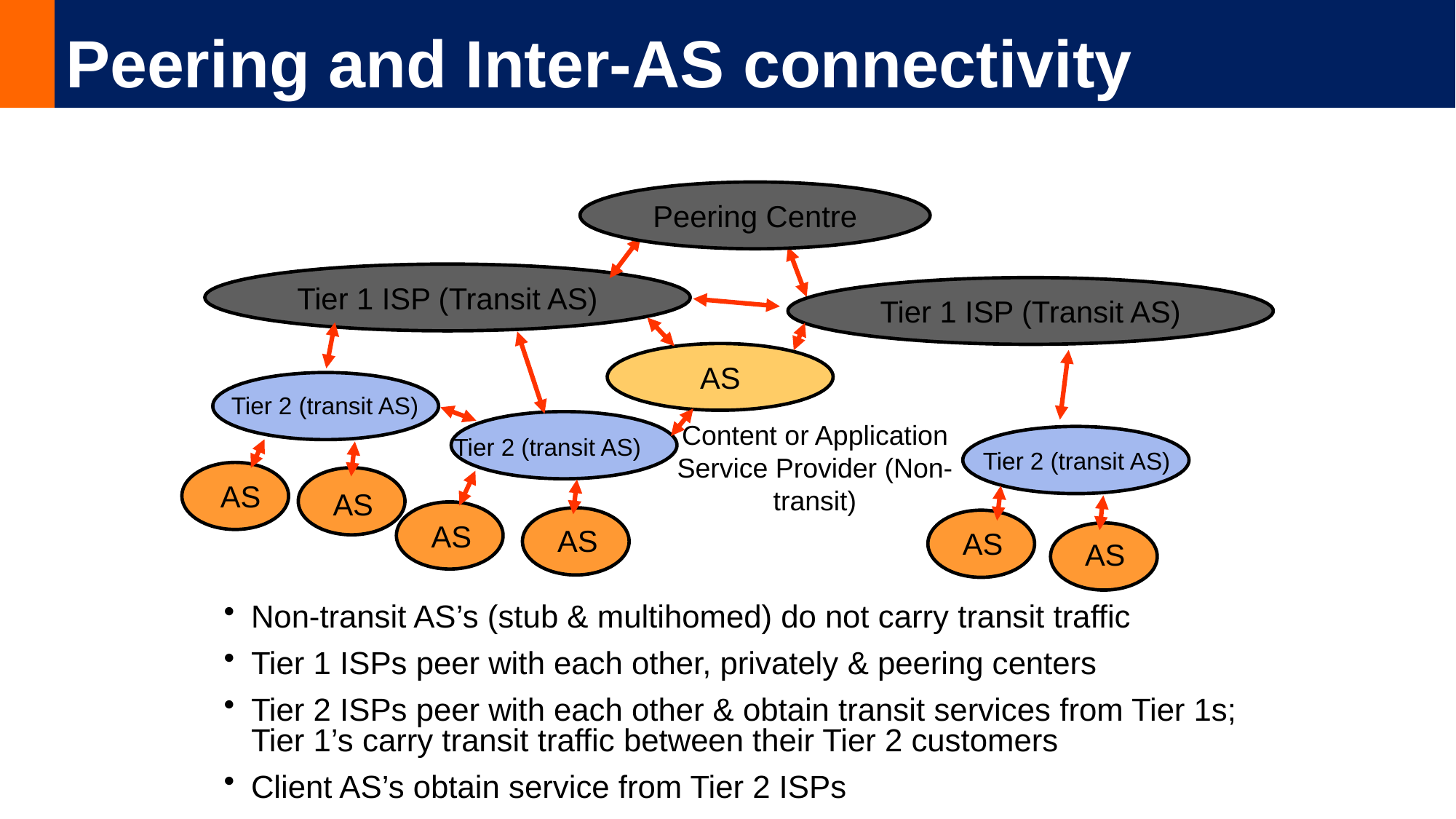

# Peering and Inter-AS connectivity
Peering Centre

Tier 1 ISP (Transit AS)
Tier 1 ISP (Transit AS)

Tier 2 (transit AS)

AS
AS

AS

Content or Application Service Provider (Non-transit)

Tier 2 (transit AS)
Tier 2 (transit AS)

AS
AS
AS

AS
Non-transit AS’s (stub & multihomed) do not carry transit traffic
Tier 1 ISPs peer with each other, privately & peering centers
Tier 2 ISPs peer with each other & obtain transit services from Tier 1s;  Tier 1’s carry transit traffic between their Tier 2 customers
Client AS’s obtain service from Tier 2 ISPs